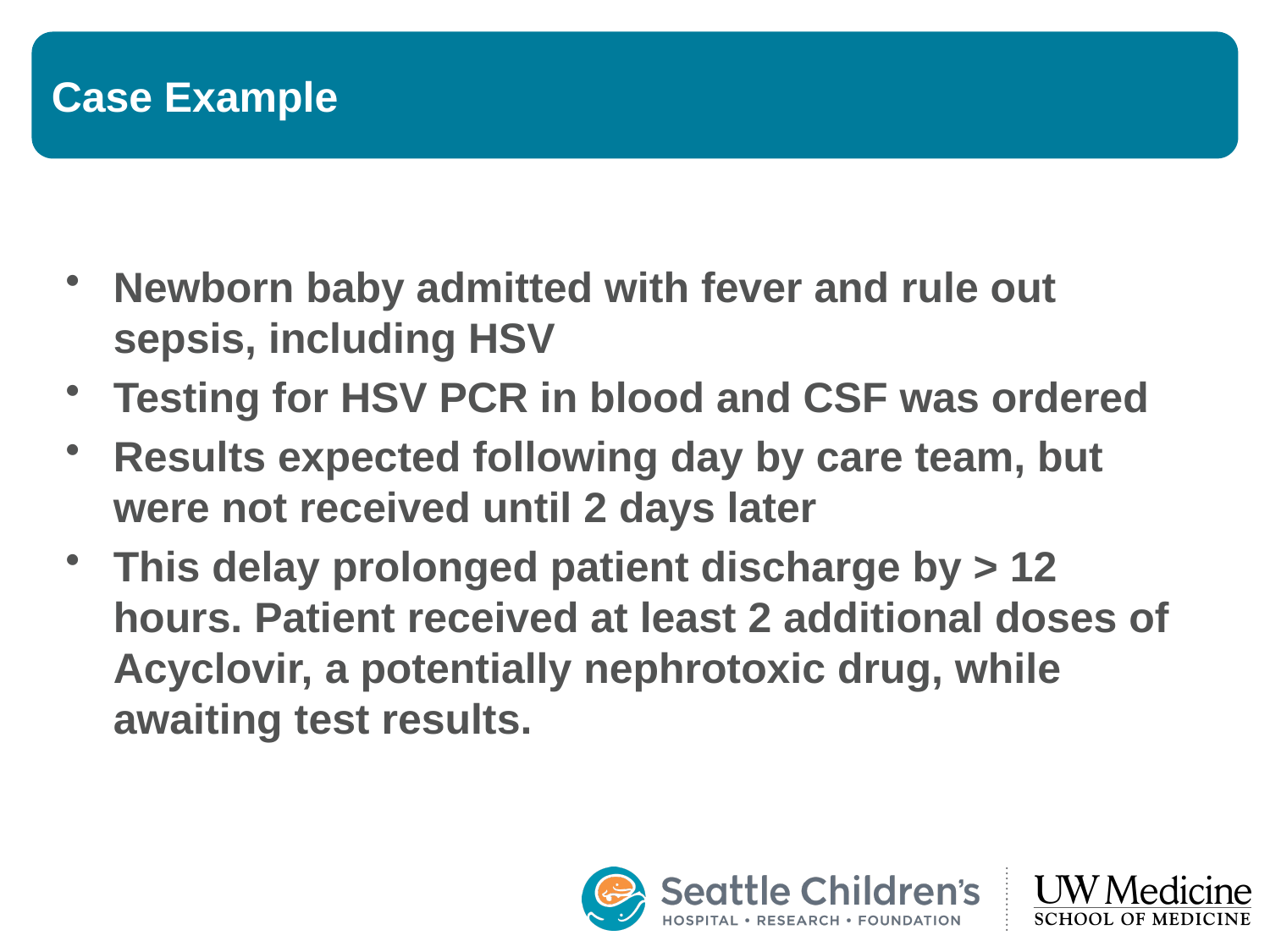

# Case Example
Newborn baby admitted with fever and rule out sepsis, including HSV
Testing for HSV PCR in blood and CSF was ordered
Results expected following day by care team, but were not received until 2 days later
This delay prolonged patient discharge by > 12 hours. Patient received at least 2 additional doses of Acyclovir, a potentially nephrotoxic drug, while awaiting test results.